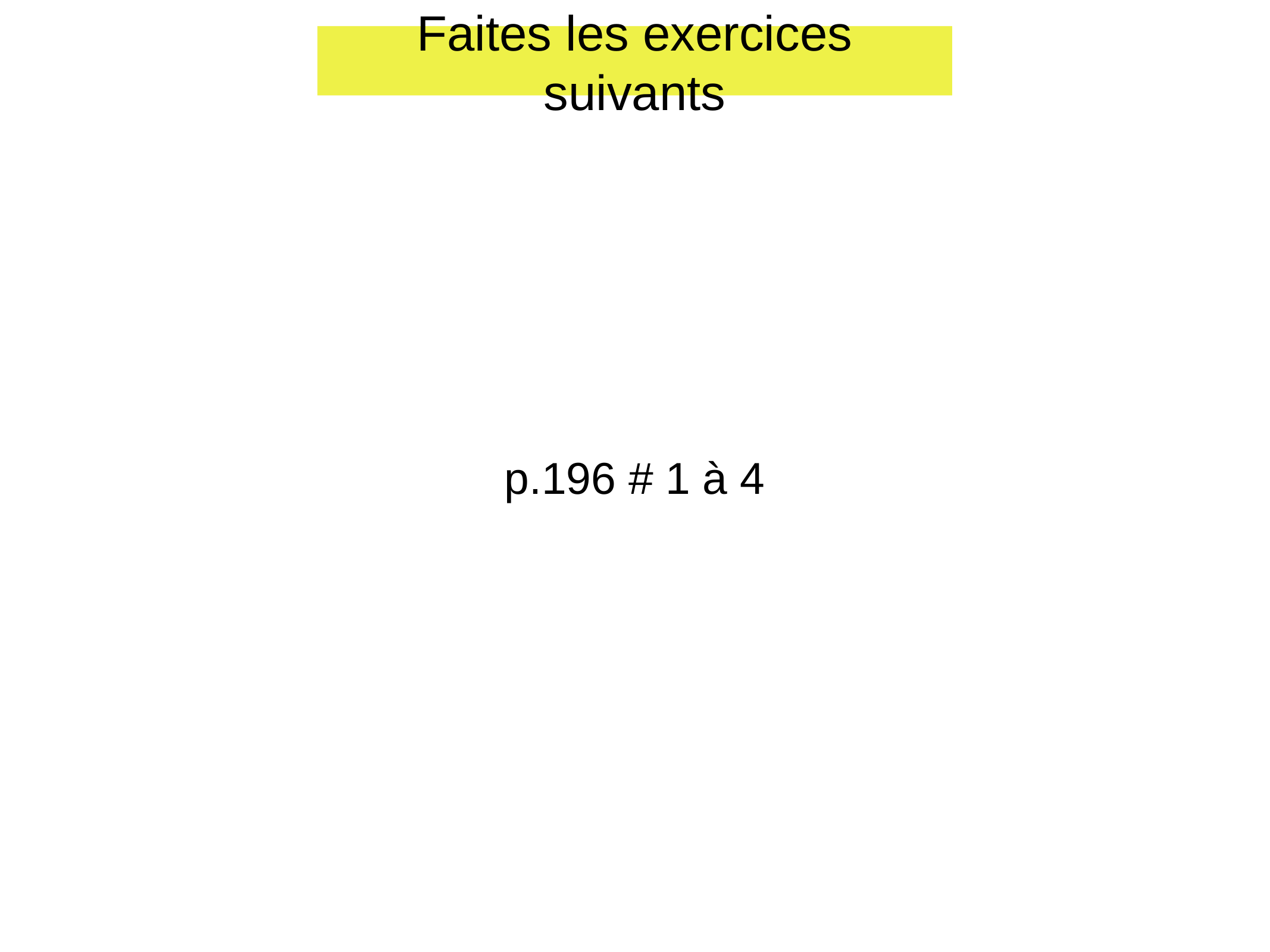

Faites les exercices suivants
p.196 # 1 à 4